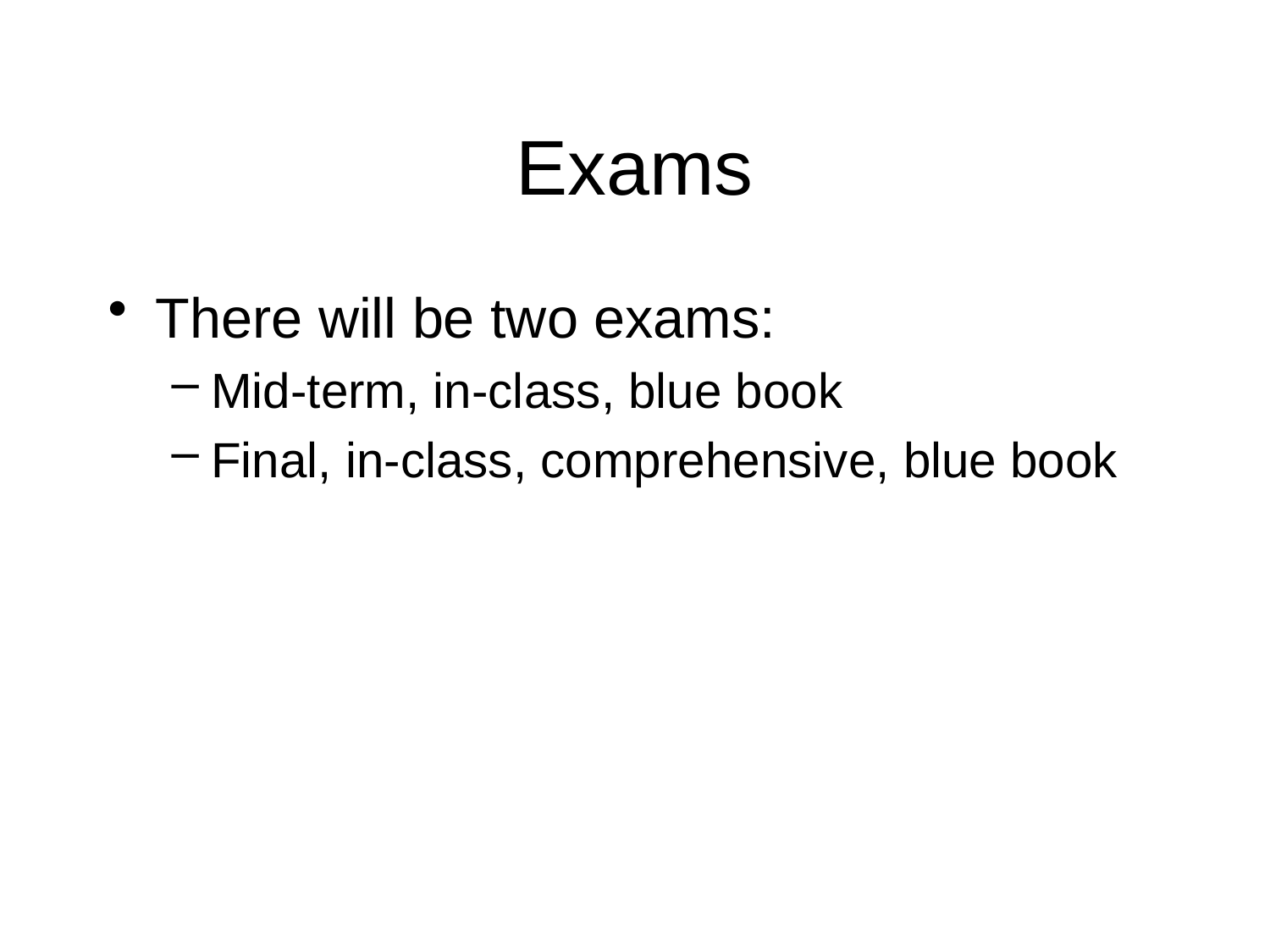

# Exams
There will be two exams:
Mid-term, in-class, blue book
Final, in-class, comprehensive, blue book